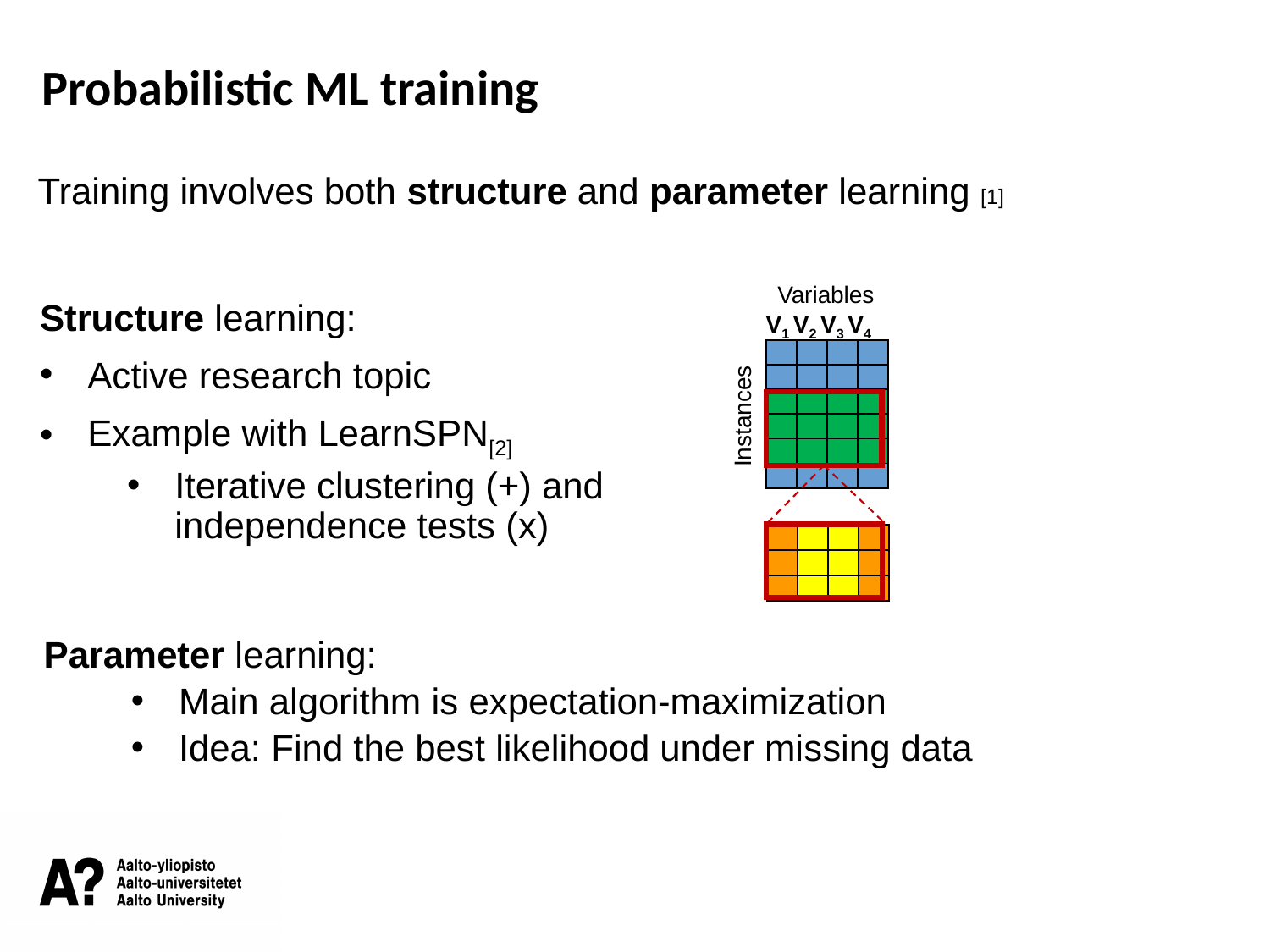

Probabilistic ML training
Training involves both structure and parameter learning [1]

Variables
Structure learning:
Active research topic
Example with LearnSPN[2]
Iterative clustering (+) and independence tests (x)

V1 V2 V3 V4
|  |  |  |  |
| --- | --- | --- | --- |
|  |  |  |  |
|  |  |  |  |
|  |  |  |  |
|  |  |  |  |
|  |  |  |  |
|  |  |  |  |
| --- | --- | --- | --- |
|  |  |  |  |
|  |  |  |  |
|  |  |  |  |
|  |  |  |  |
|  |  |  |  |

Instances
|  |  |  |  |
| --- | --- | --- | --- |
|  |  |  |  |
|  |  |  |  |
Parameter learning:
Main algorithm is expectation-maximization
Idea: Find the best likelihood under missing data